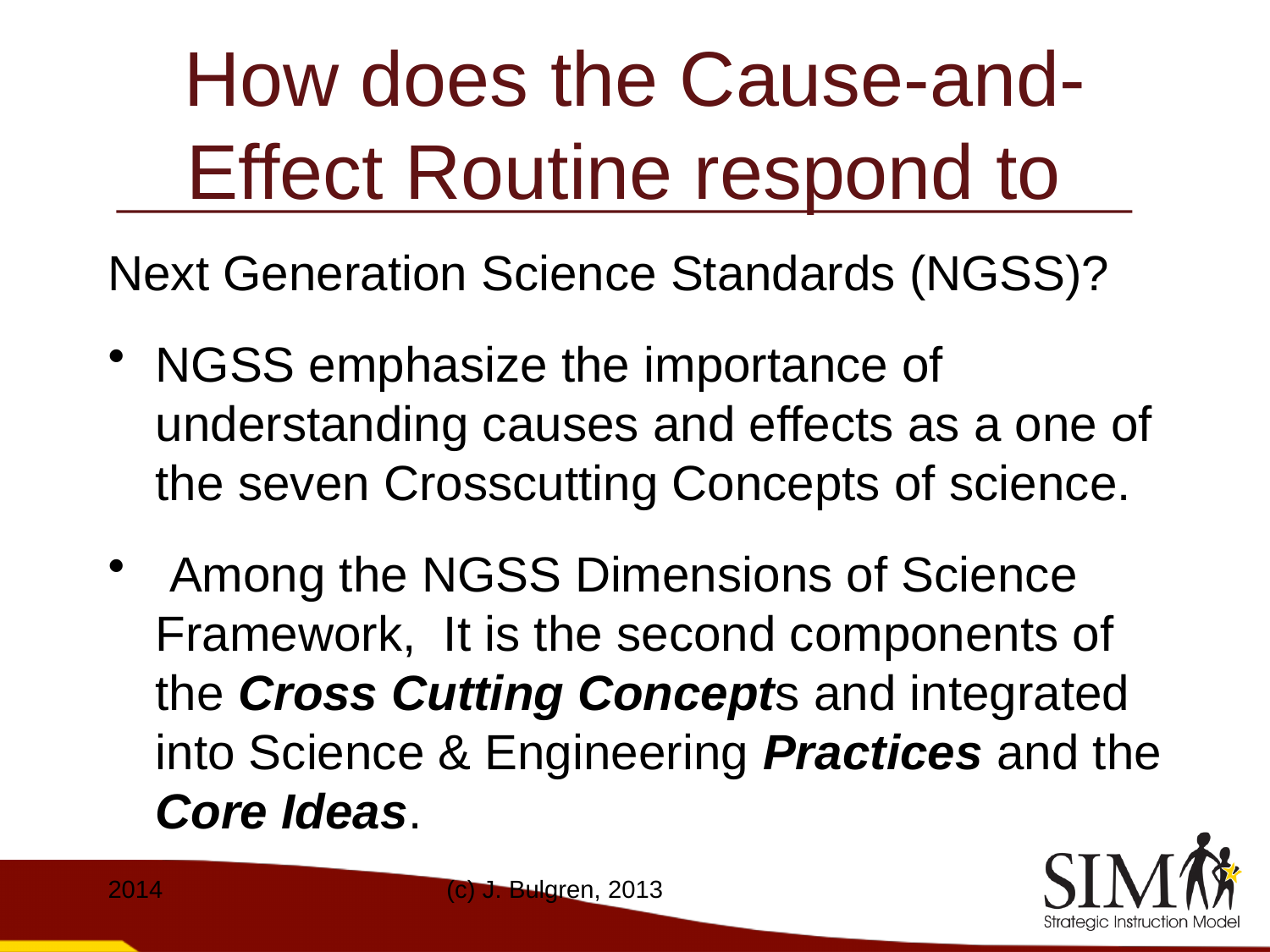

# How does the Cause-and-Effect Routine respond to
Next Generation Science Standards (NGSS)?

NGSS emphasize the importance of understanding causes and effects as a one of the seven Crosscutting Concepts of science.

 Among the NGSS Dimensions of Science Framework,  It is the second components of the Cross Cutting Concepts and integrated into Science & Engineering Practices and the Core Ideas.

2014
(c) J. Bulgren, 2013